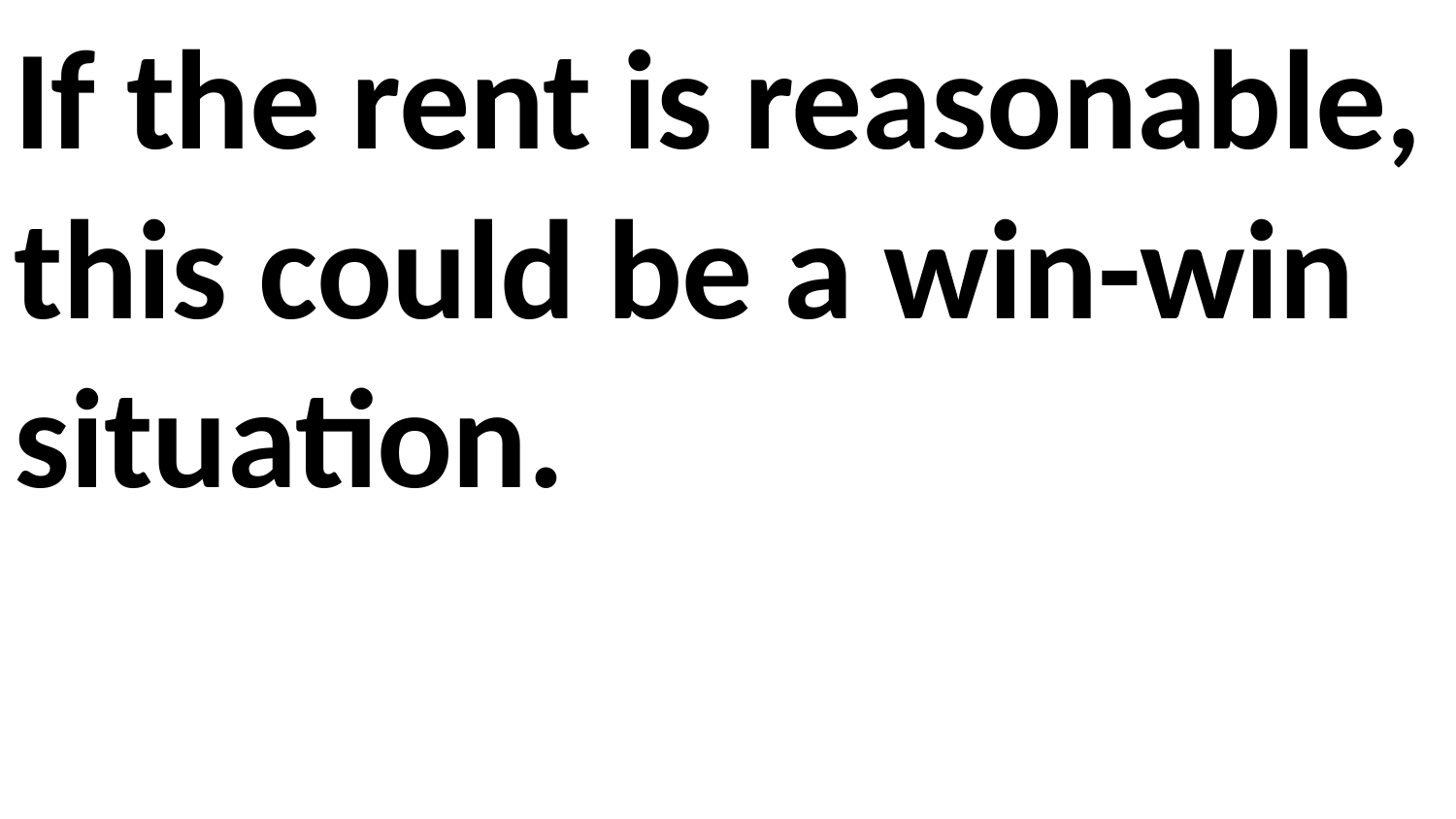

If the rent is reasonable, this could be a win-win situation.